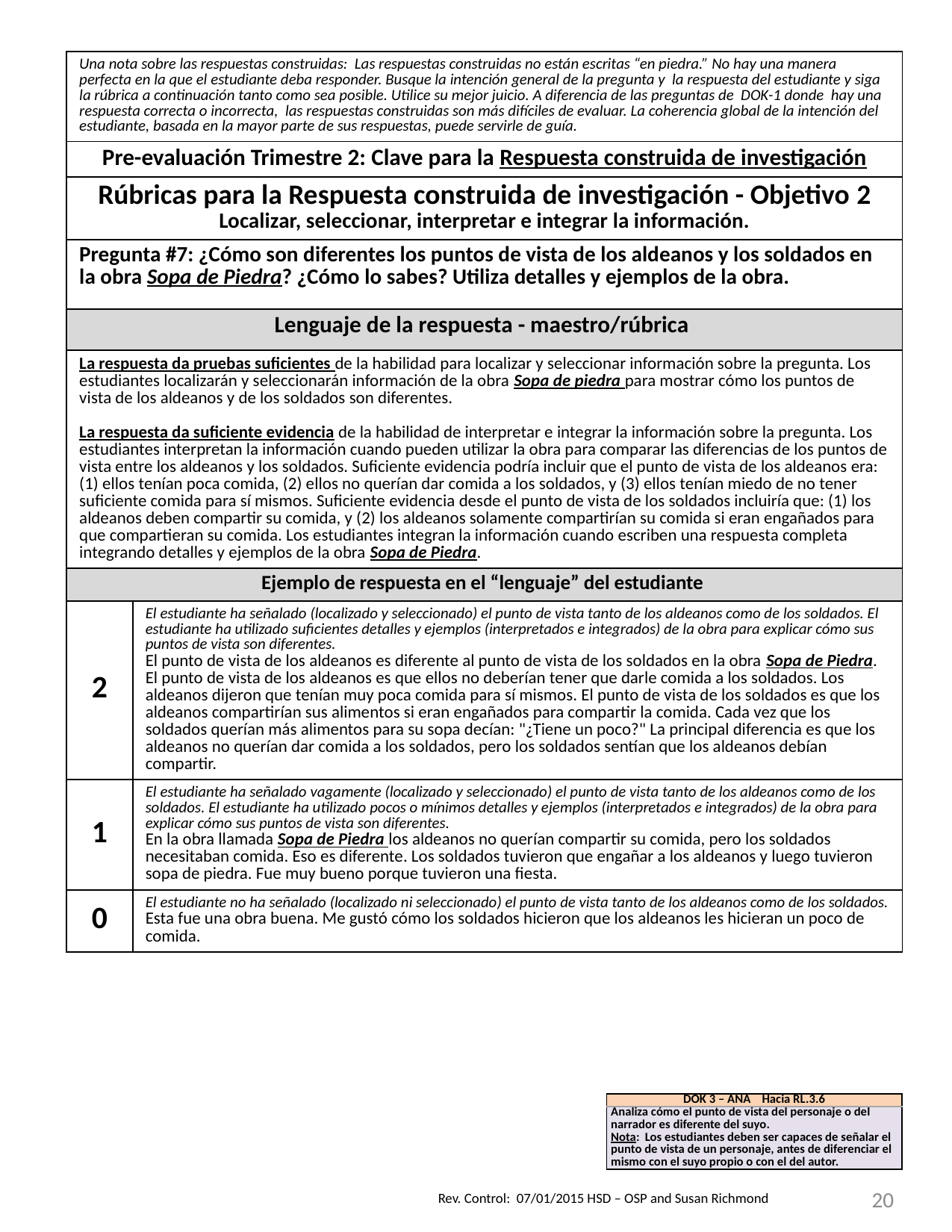

| Una nota sobre las respuestas construidas: Las respuestas construidas no están escritas “en piedra.” No hay una manera perfecta en la que el estudiante deba responder. Busque la intención general de la pregunta y la respuesta del estudiante y siga la rúbrica a continuación tanto como sea posible. Utilice su mejor juicio. A diferencia de las preguntas de DOK-1 donde hay una respuesta correcta o incorrecta, las respuestas construidas son más difíciles de evaluar. La coherencia global de la intención del estudiante, basada en la mayor parte de sus respuestas, puede servirle de guía. |  |
| --- | --- |
| Pre-evaluación Trimestre 2: Clave para la Respuesta construida de investigación |  |
| Rúbricas para la Respuesta construida de investigación - Objetivo 2 Localizar, seleccionar, interpretar e integrar la información. |  |
| Pregunta #7: ¿Cómo son diferentes los puntos de vista de los aldeanos y los soldados en la obra Sopa de Piedra? ¿Cómo lo sabes? Utiliza detalles y ejemplos de la obra. |  |
| Lenguaje de la respuesta - maestro/rúbrica |  |
| La respuesta da pruebas suficientes de la habilidad para localizar y seleccionar información sobre la pregunta. Los estudiantes localizarán y seleccionarán información de la obra Sopa de piedra para mostrar cómo los puntos de vista de los aldeanos y de los soldados son diferentes. La respuesta da suficiente evidencia de la habilidad de interpretar e integrar la información sobre la pregunta. Los estudiantes interpretan la información cuando pueden utilizar la obra para comparar las diferencias de los puntos de vista entre los aldeanos y los soldados. Suficiente evidencia podría incluir que el punto de vista de los aldeanos era: (1) ellos tenían poca comida, (2) ellos no querían dar comida a los soldados, y (3) ellos tenían miedo de no tener suficiente comida para sí mismos. Suficiente evidencia desde el punto de vista de los soldados incluiría que: (1) los aldeanos deben compartir su comida, y (2) los aldeanos solamente compartirían su comida si eran engañados para que compartieran su comida. Los estudiantes integran la información cuando escriben una respuesta completa integrando detalles y ejemplos de la obra Sopa de Piedra. |  |
| Ejemplo de respuesta en el “lenguaje” del estudiante |  |
| 2 | El estudiante ha señalado (localizado y seleccionado) el punto de vista tanto de los aldeanos como de los soldados. El estudiante ha utilizado suficientes detalles y ejemplos (interpretados e integrados) de la obra para explicar cómo sus puntos de vista son diferentes. El punto de vista de los aldeanos es diferente al punto de vista de los soldados en la obra Sopa de Piedra. El punto de vista de los aldeanos es que ellos no deberían tener que darle comida a los soldados. Los aldeanos dijeron que tenían muy poca comida para sí mismos. El punto de vista de los soldados es que los aldeanos compartirían sus alimentos si eran engañados para compartir la comida. Cada vez que los soldados querían más alimentos para su sopa decían: "¿Tiene un poco?" La principal diferencia es que los aldeanos no querían dar comida a los soldados, pero los soldados sentían que los aldeanos debían compartir. |
| 1 | El estudiante ha señalado vagamente (localizado y seleccionado) el punto de vista tanto de los aldeanos como de los soldados. El estudiante ha utilizado pocos o mínimos detalles y ejemplos (interpretados e integrados) de la obra para explicar cómo sus puntos de vista son diferentes. En la obra llamada Sopa de Piedra los aldeanos no querían compartir su comida, pero los soldados necesitaban comida. Eso es diferente. Los soldados tuvieron que engañar a los aldeanos y luego tuvieron sopa de piedra. Fue muy bueno porque tuvieron una fiesta. |
| 0 | El estudiante no ha señalado (localizado ni seleccionado) el punto de vista tanto de los aldeanos como de los soldados. Esta fue una obra buena. Me gustó cómo los soldados hicieron que los aldeanos les hicieran un poco de comida. |
| DOK 3 – ANA Hacia RL.3.6 |
| --- |
| Analiza cómo el punto de vista del personaje o del narrador es diferente del suyo. Nota: Los estudiantes deben ser capaces de señalar el punto de vista de un personaje, antes de diferenciar el mismo con el suyo propio o con el del autor. |
20